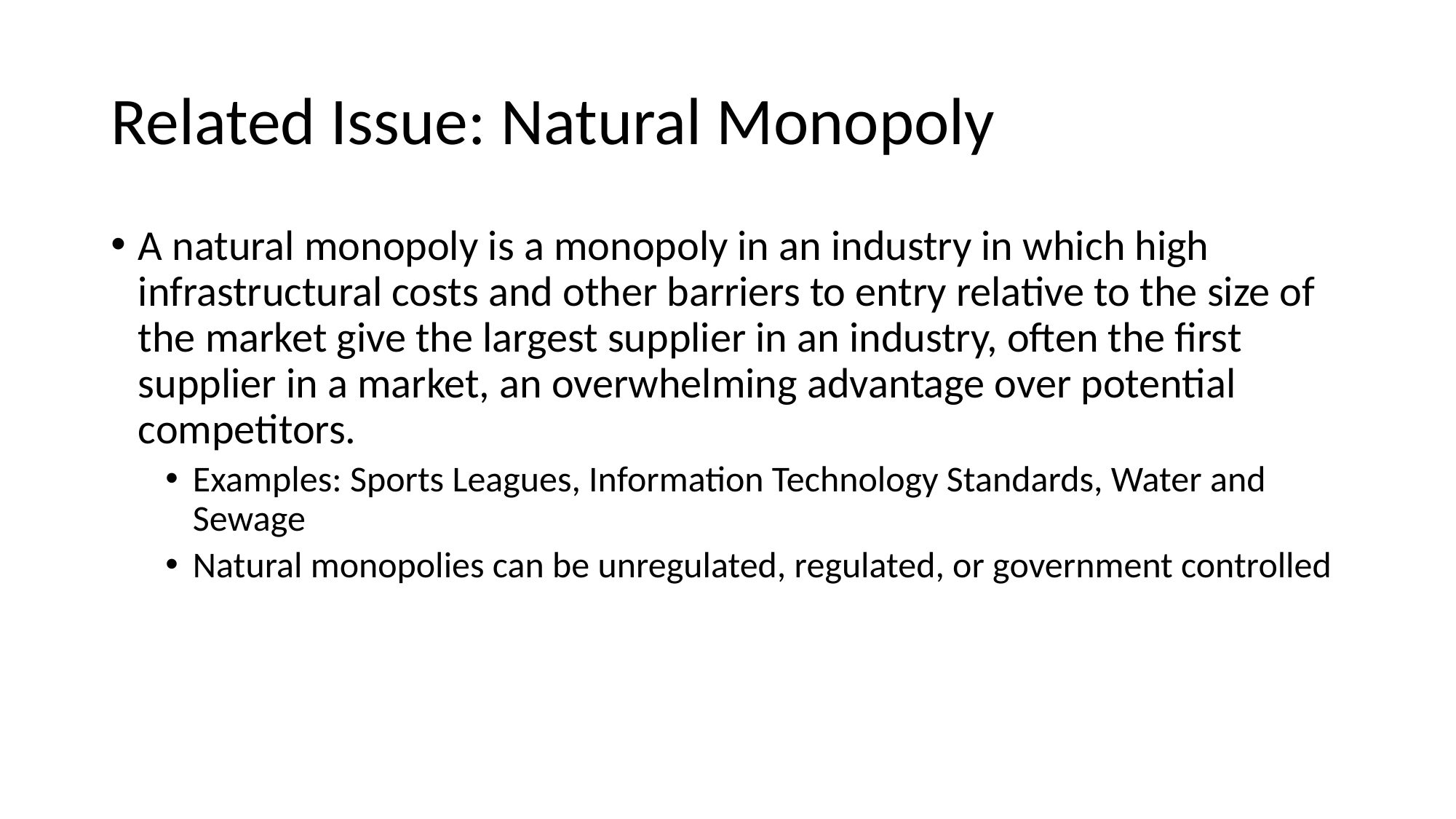

# Related Issue: Natural Monopoly
A natural monopoly is a monopoly in an industry in which high infrastructural costs and other barriers to entry relative to the size of the market give the largest supplier in an industry, often the first supplier in a market, an overwhelming advantage over potential competitors.
Examples: Sports Leagues, Information Technology Standards, Water and Sewage
Natural monopolies can be unregulated, regulated, or government controlled